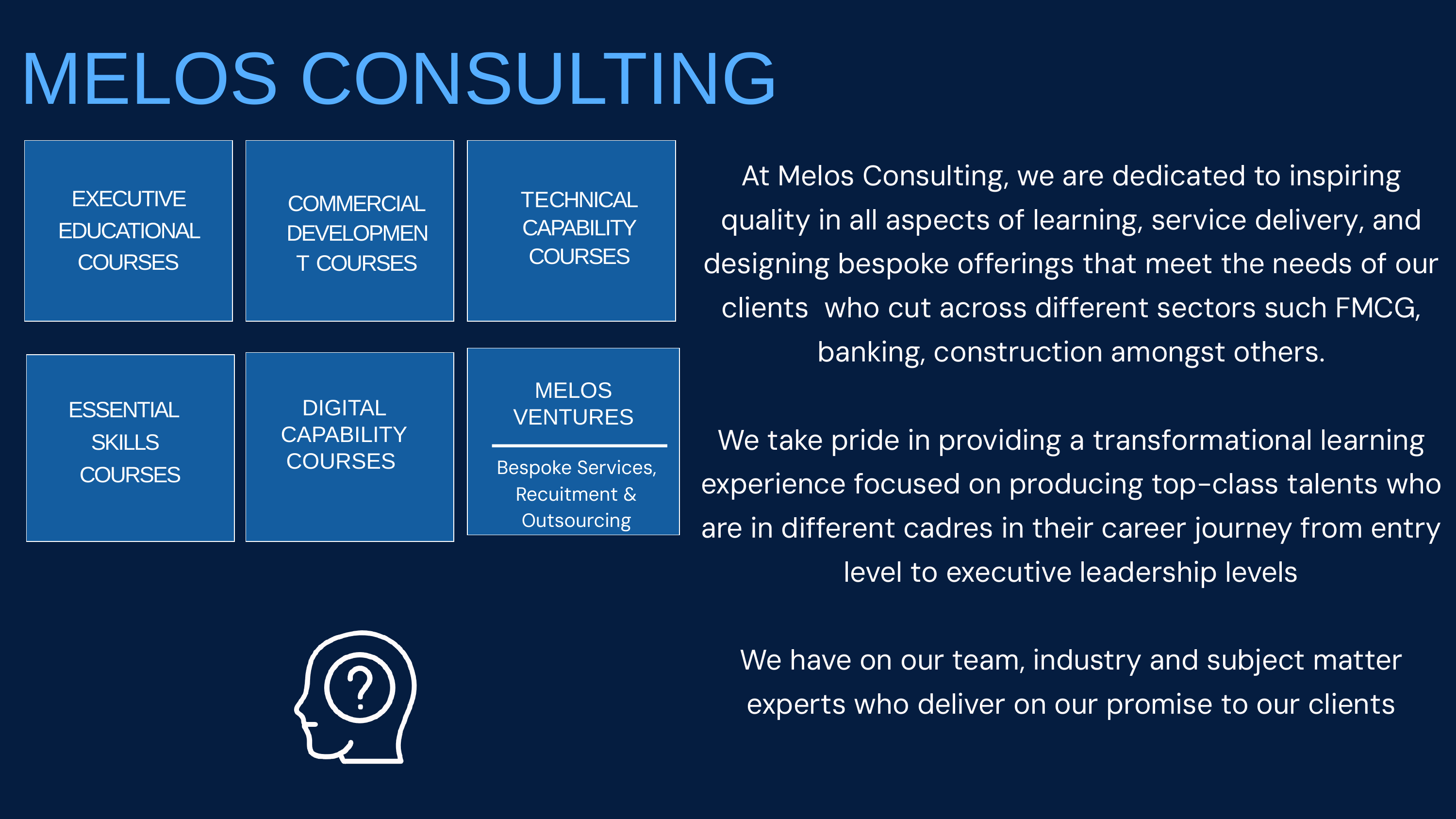

MELOS CONSULTING

At Melos Consulting, we are dedicated to inspiring quality in all aspects of learning, service delivery, and designing bespoke offerings that meet the needs of our clients  who cut across different sectors such FMCG, banking, construction amongst others.

We take pride in providing a transformational learning experience focused on producing top-class talents who are in different cadres in their career journey from entry level to executive leadership levels

We have on our team, industry and subject matter experts who deliver on our promise to our clients
EXECUTIVE EDUCATIONAL COURSES
TECHNICAL CAPABILITY COURSES

COMMERCIAL DEVELOPMENT COURSES

MELOS  VENTURES
ESSENTIAL    SKILLS   COURSES

DIGITAL CAPABILITY COURSES

Bespoke Services, Recuitment & Outsourcing